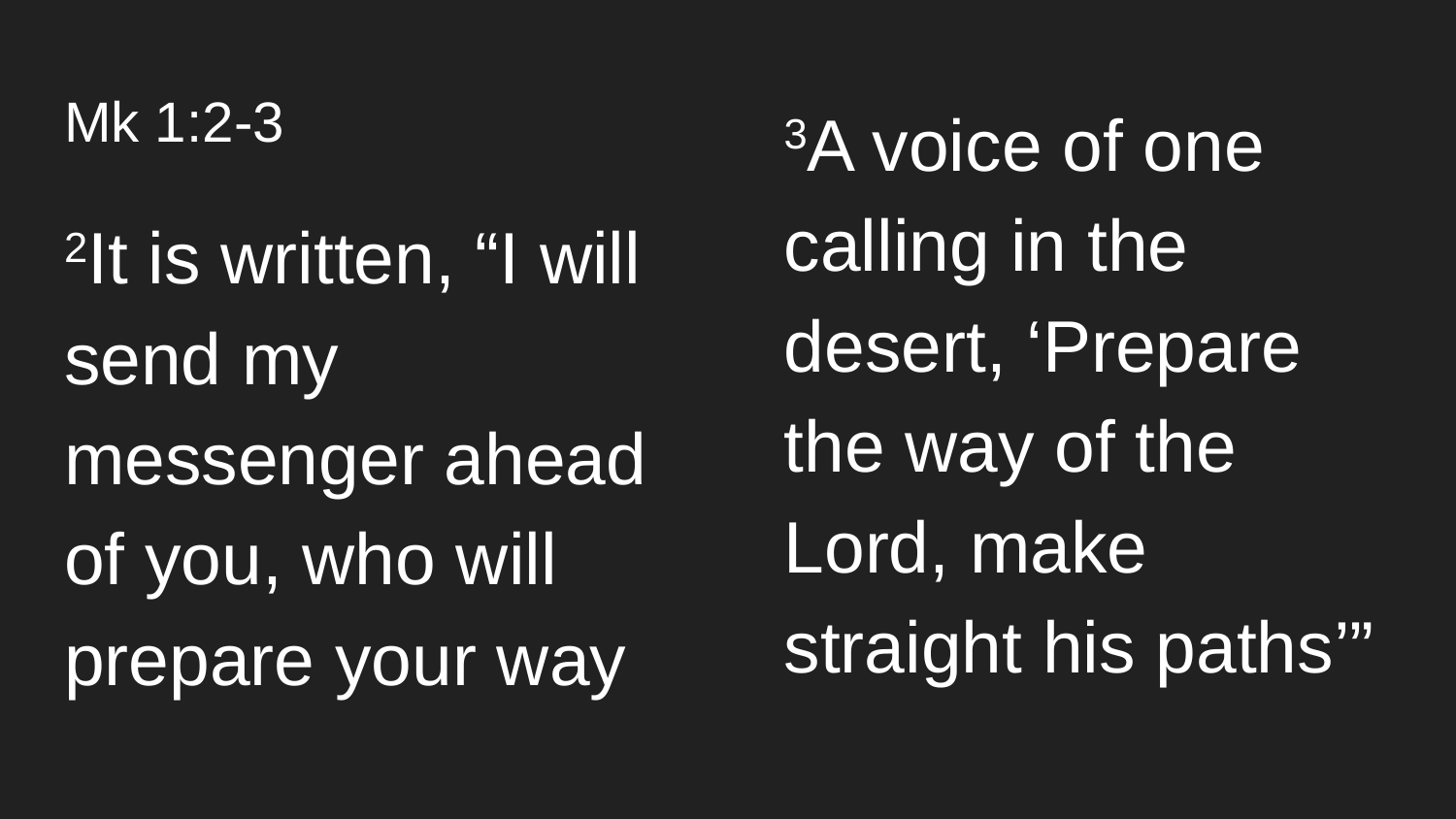

# Mk 1:2-3
3A voice of one calling in the desert, ‘Prepare the way of the Lord, make straight his paths’”
2It is written, “I will send my messenger ahead of you, who will prepare your way